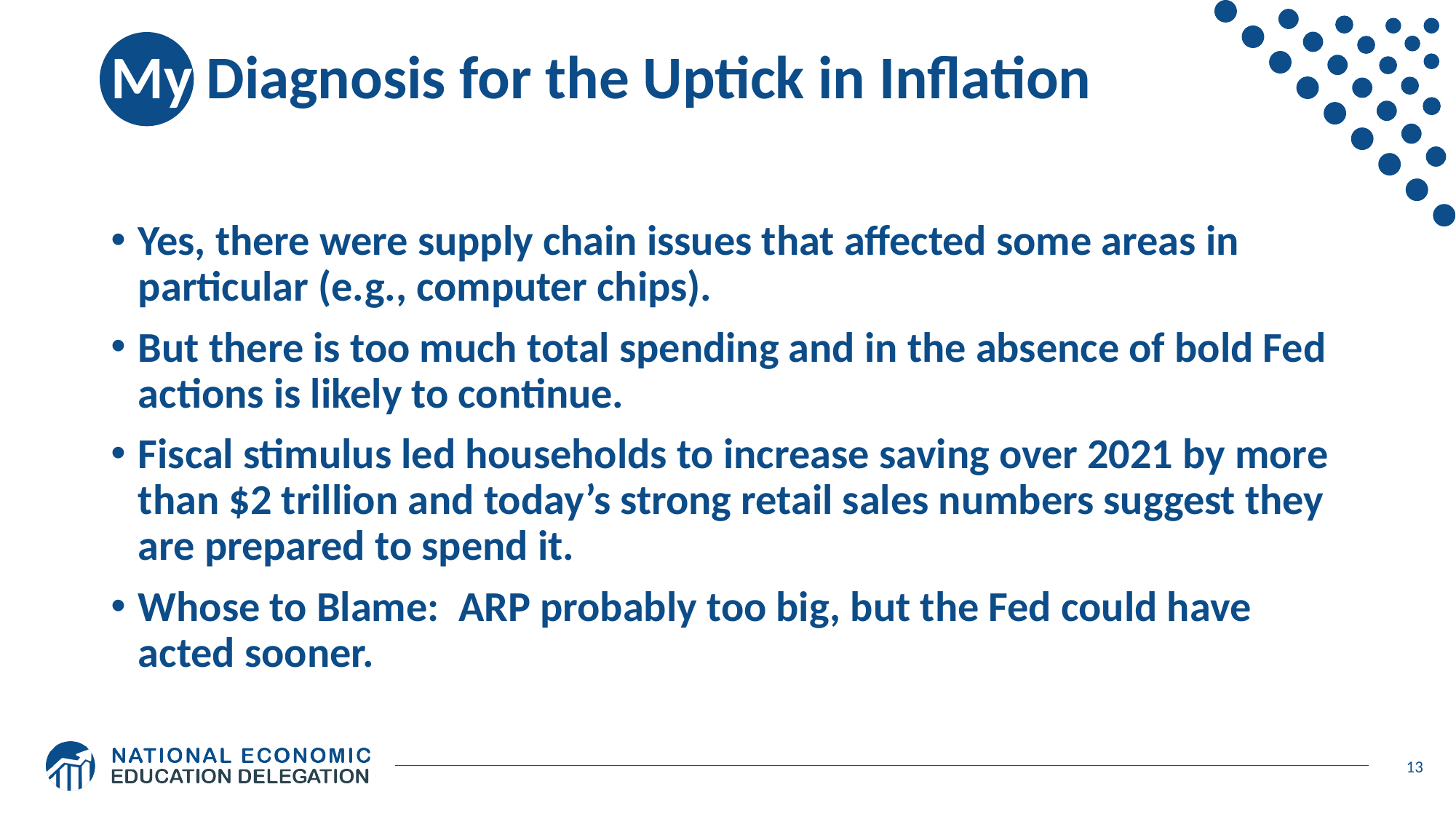

# My Diagnosis for the Uptick in Inflation
Yes, there were supply chain issues that affected some areas in particular (e.g., computer chips).
But there is too much total spending and in the absence of bold Fed actions is likely to continue.
Fiscal stimulus led households to increase saving over 2021 by more than $2 trillion and today’s strong retail sales numbers suggest they are prepared to spend it.
Whose to Blame:  ARP probably too big, but the Fed could have acted sooner.
13